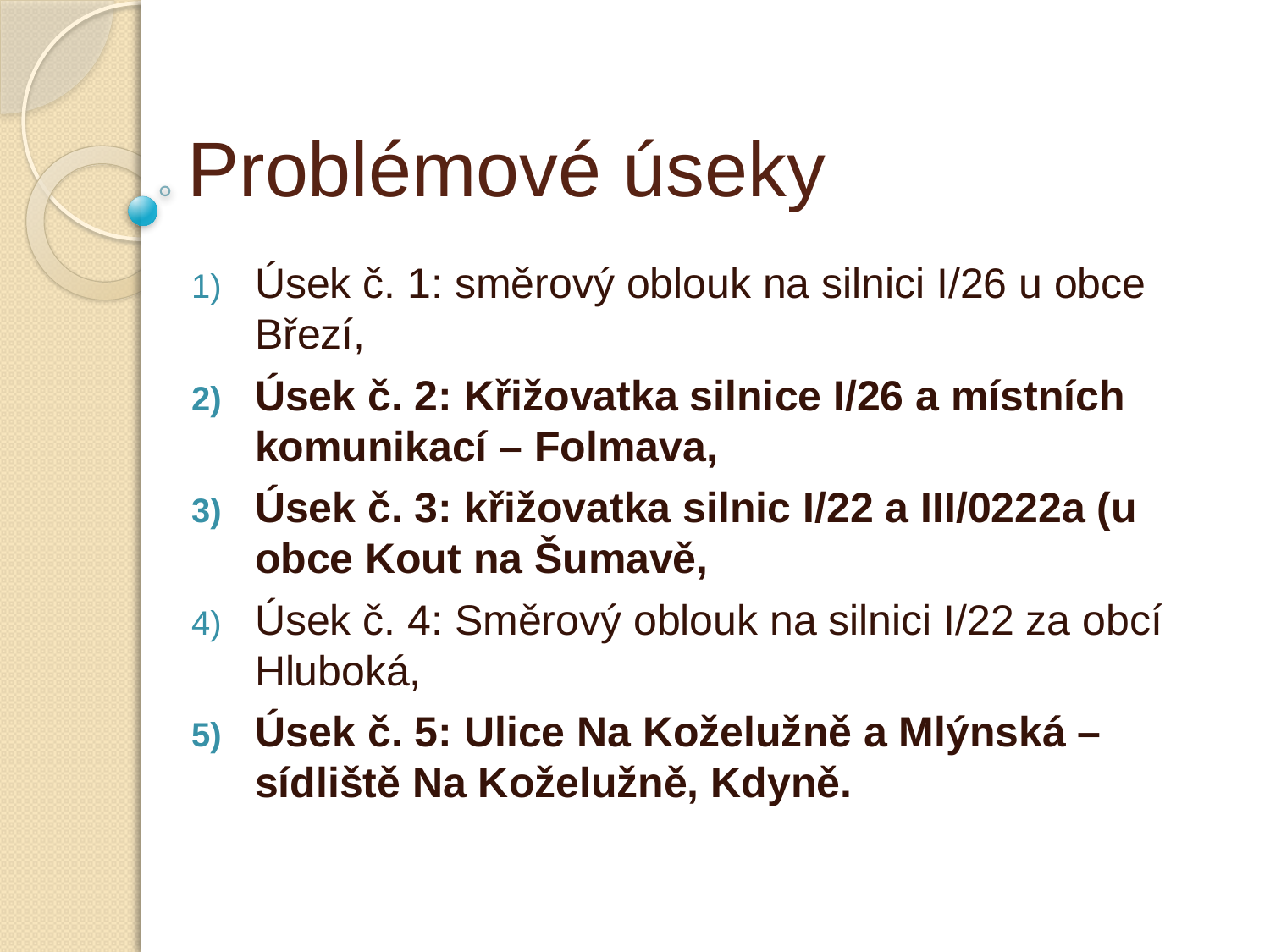

# Problémové úseky
Úsek č. 1: směrový oblouk na silnici I/26 u obce Březí,
Úsek č. 2: Křižovatka silnice I/26 a místních komunikací – Folmava,
Úsek č. 3: křižovatka silnic I/22 a III/0222a (u obce Kout na Šumavě,
Úsek č. 4: Směrový oblouk na silnici I/22 za obcí Hluboká,
Úsek č. 5: Ulice Na Koželužně a Mlýnská – sídliště Na Koželužně, Kdyně.